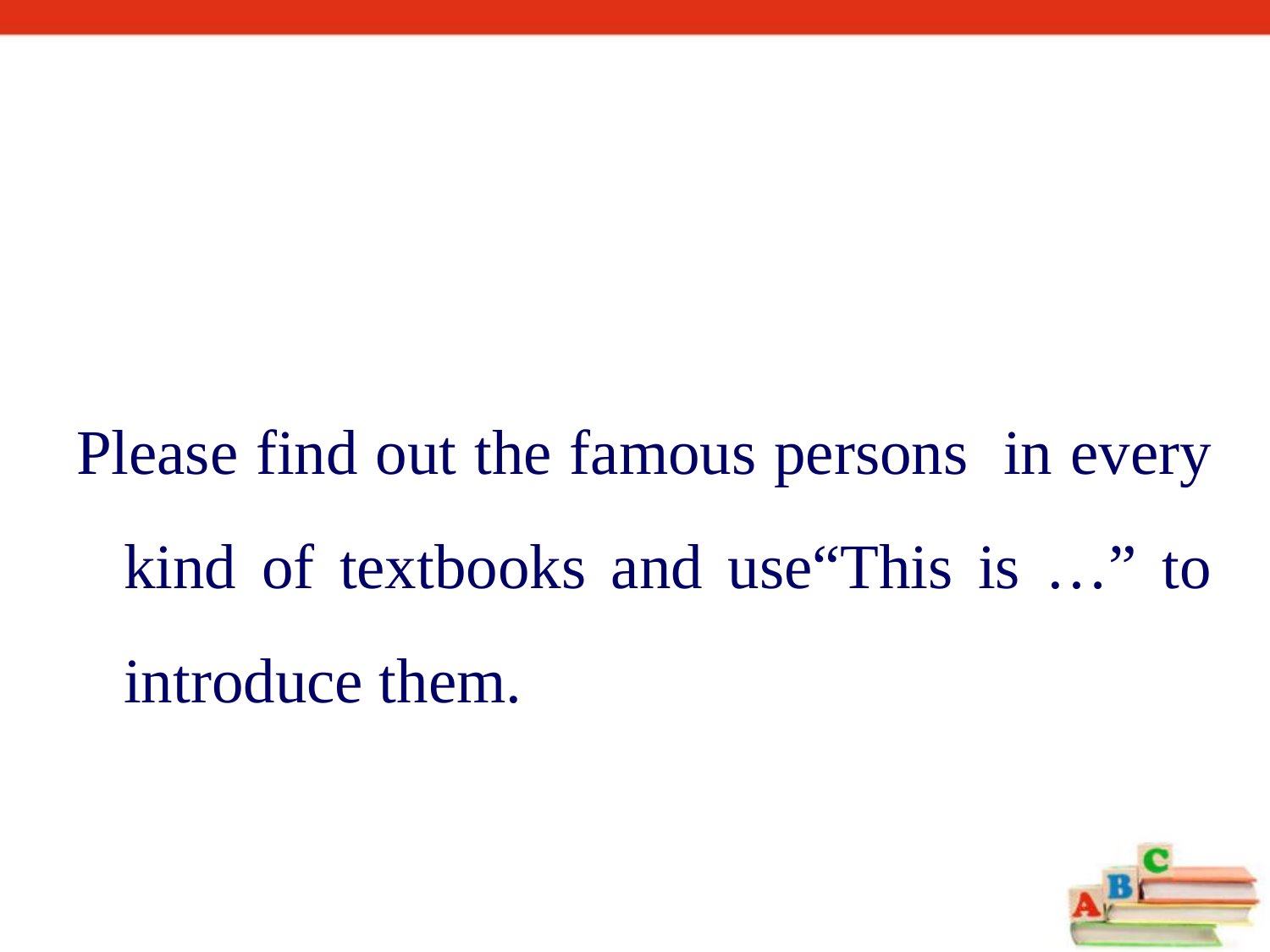

Homework
Please find out the famous persons  in every kind of textbooks and use“This is …” to introduce them.